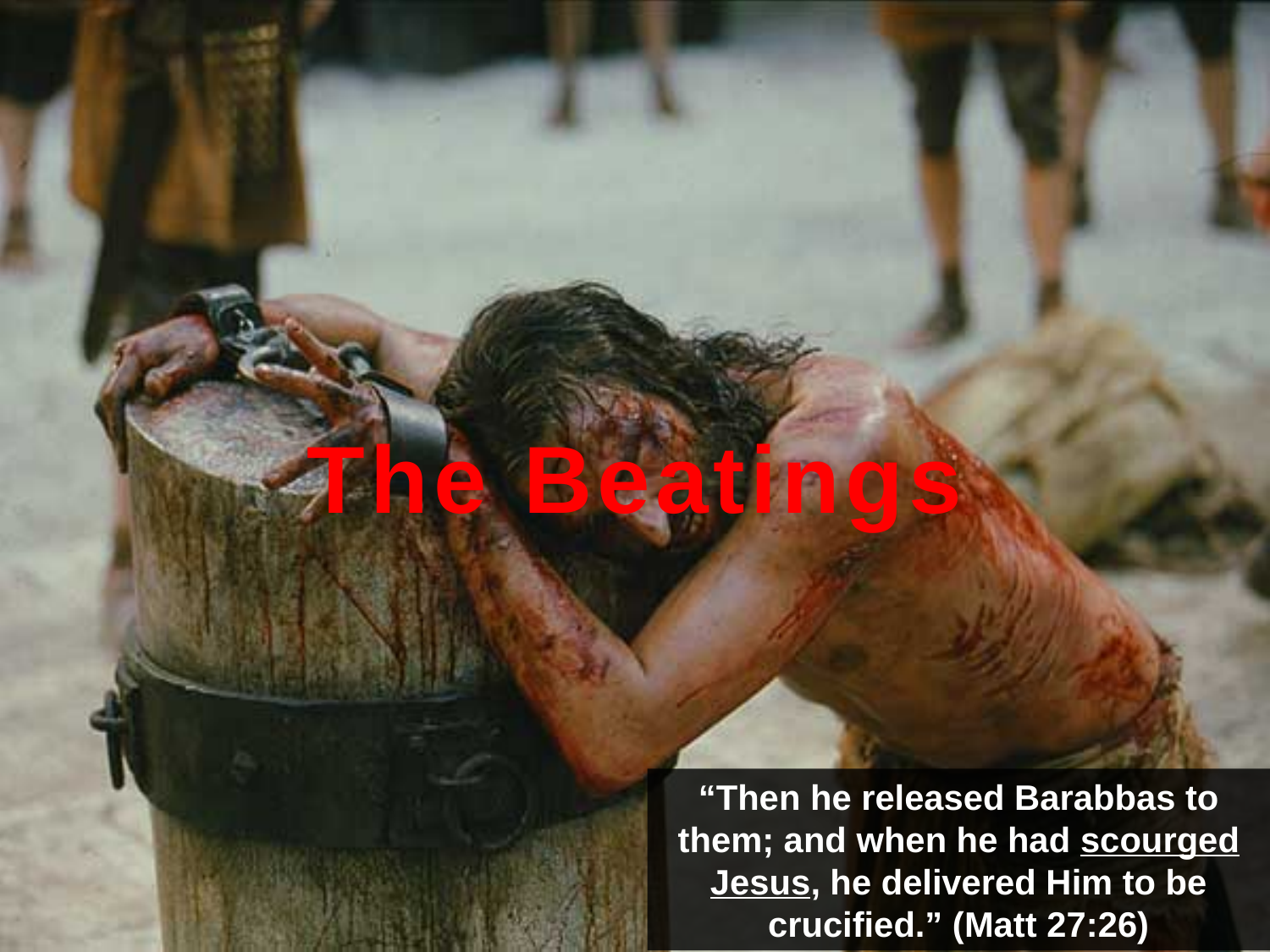

The Beatings
“Then he released Barabbas to them; and when he had scourged Jesus, he delivered Him to be crucified.” (Matt 27:26)